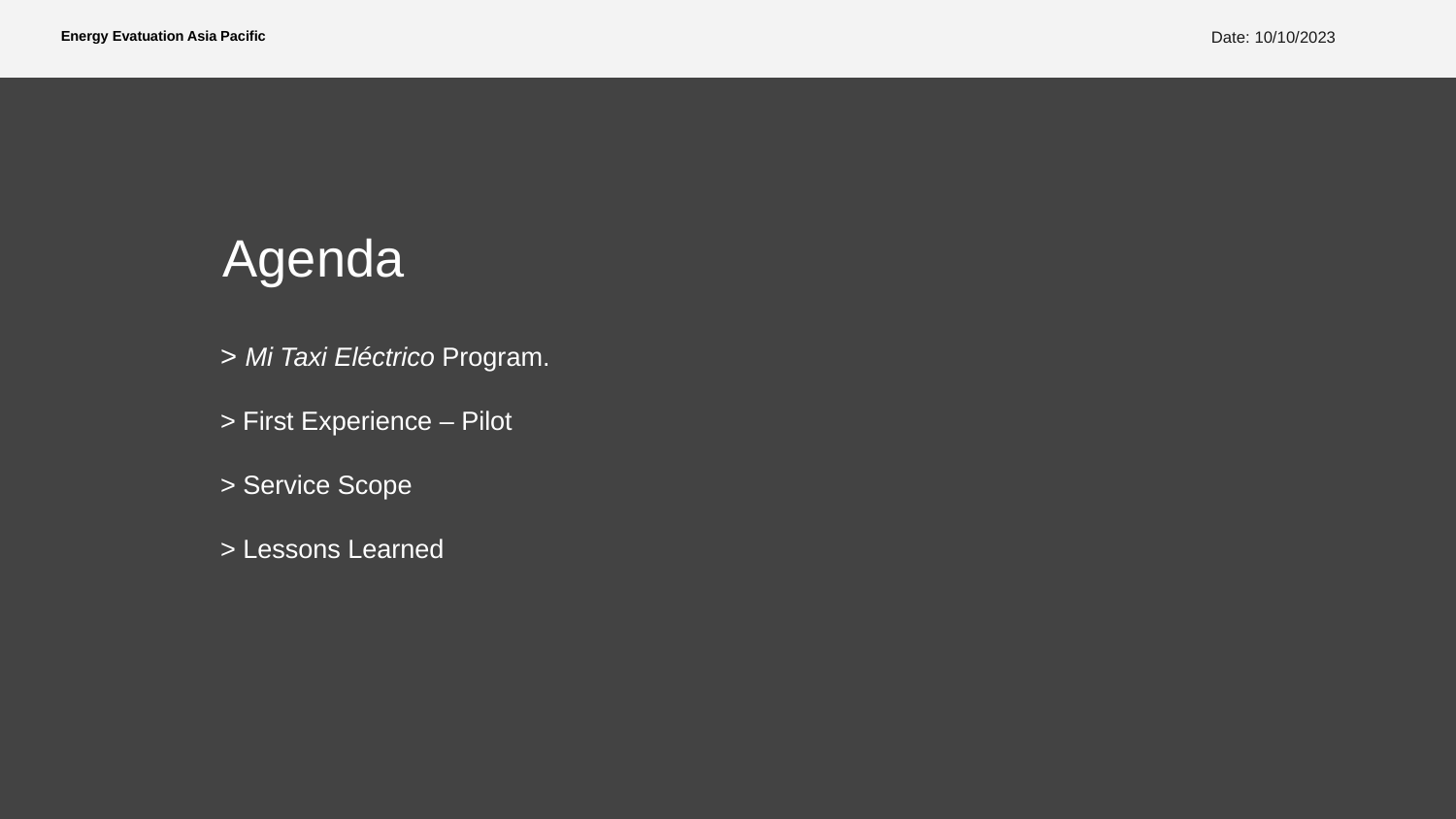

Energy Evatuation Asia Pacific
Date: 10/10/2023
Agenda
> Mi Taxi Eléctrico Program.
> First Experience – Pilot
> Service Scope
> Lessons Learned